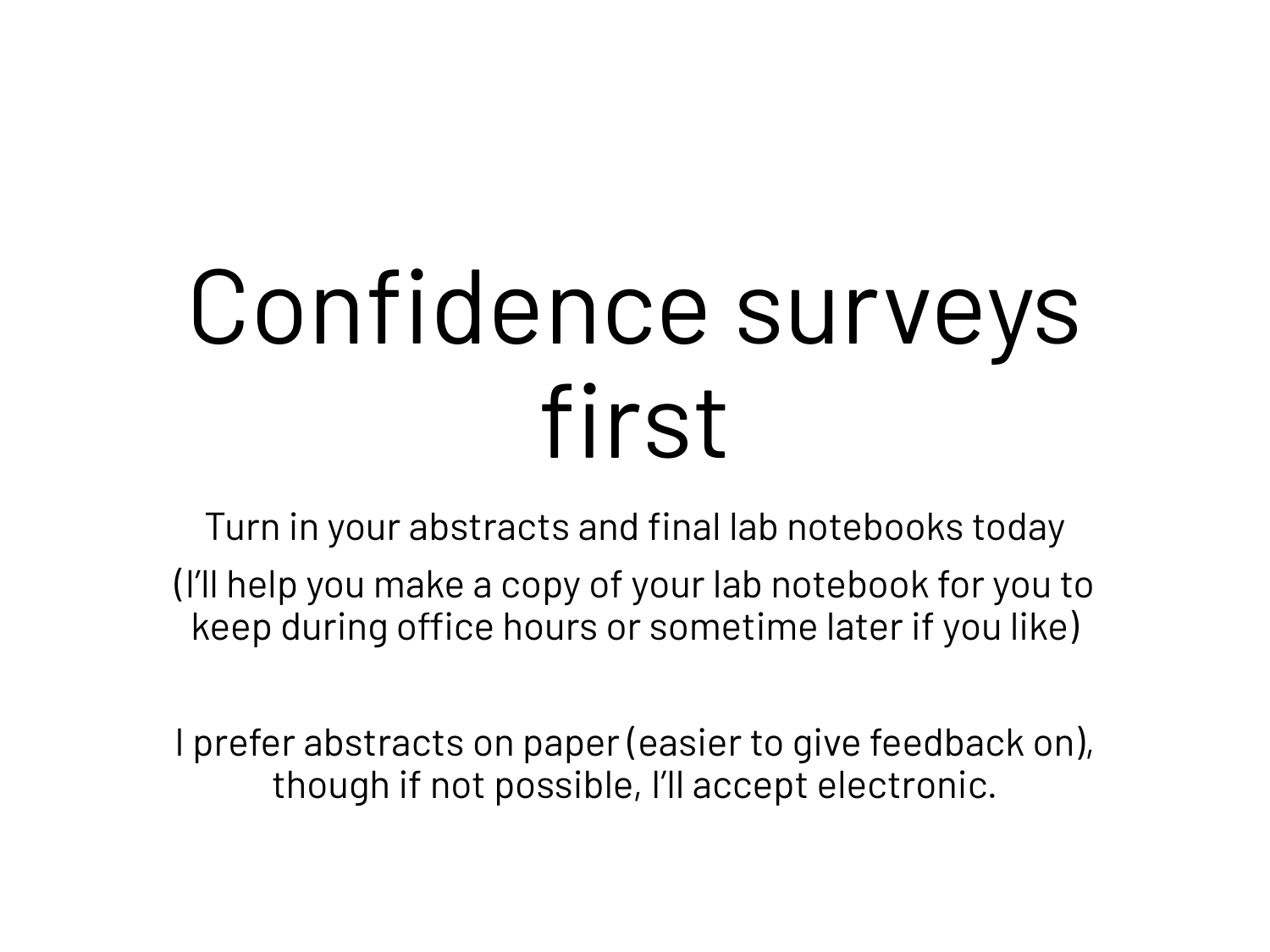

# Confidence surveys first
Turn in your abstracts and final lab notebooks today
(I’ll help you make a copy of your lab notebook for you to keep during office hours or sometime later if you like)

I prefer abstracts on paper (easier to give feedback on), though if not possible, I’ll accept electronic.